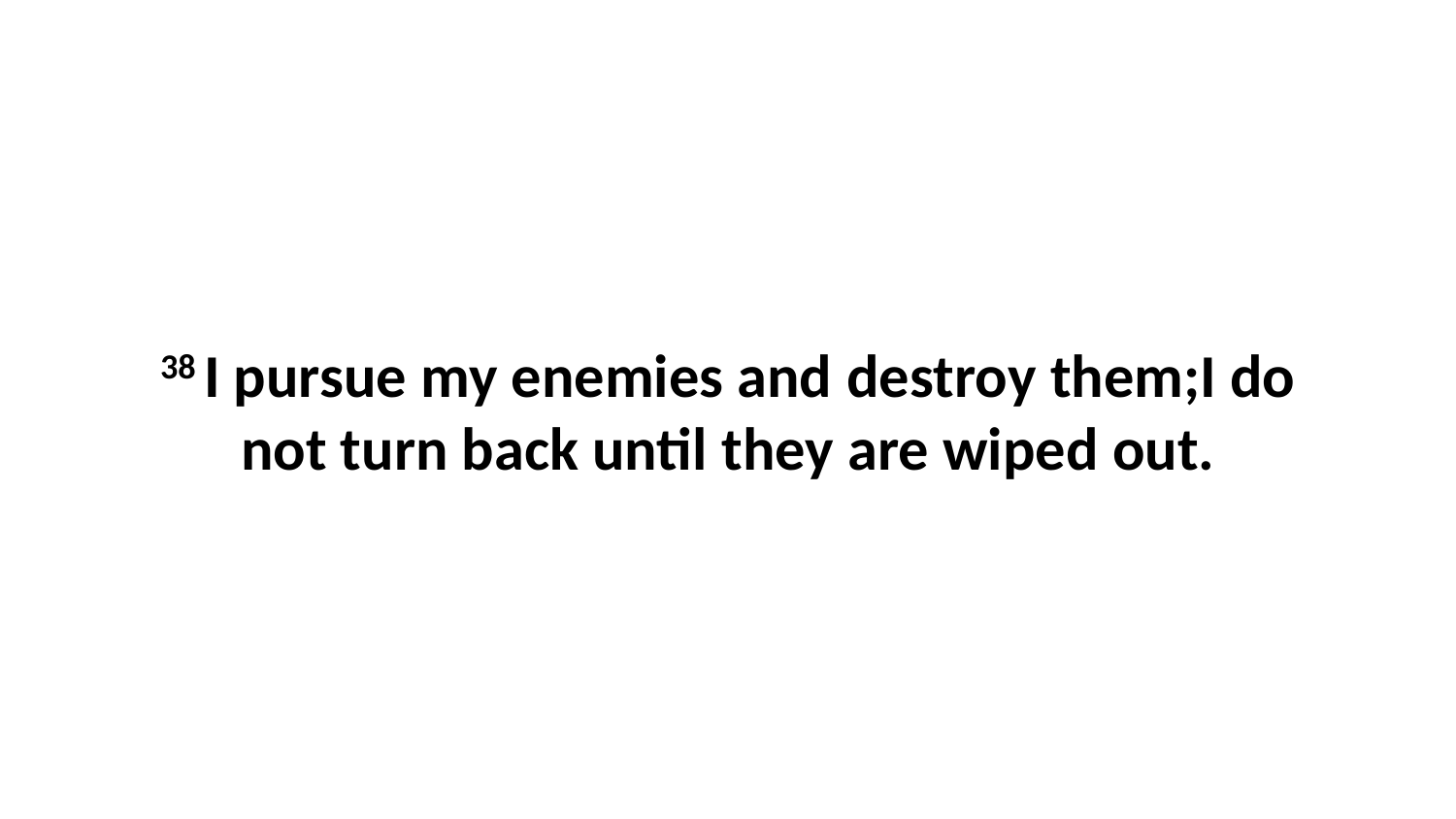

38 I pursue my enemies and destroy them;I do not turn back until they are wiped out.